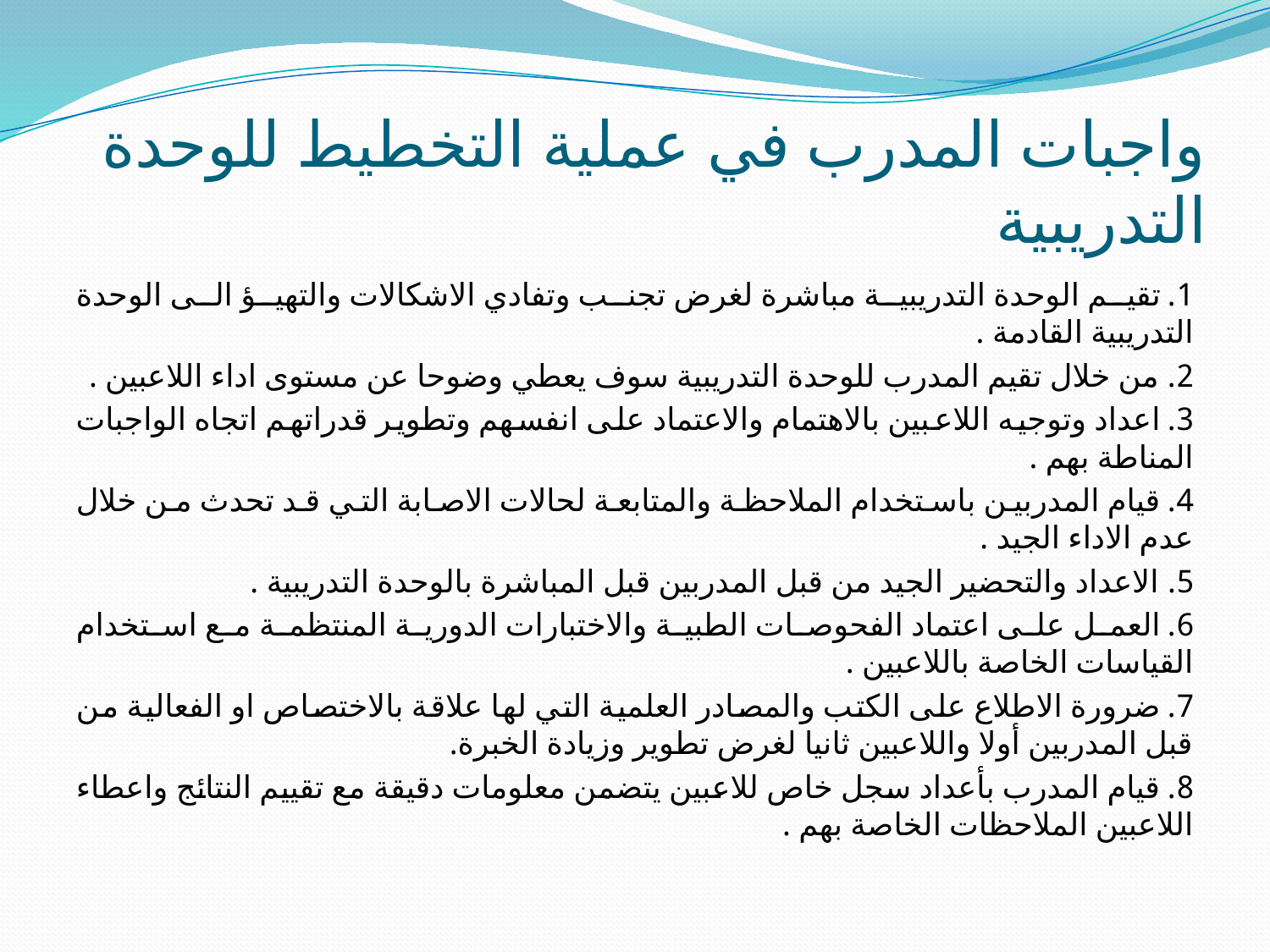

# واجبات المدرب في عملية التخطيط للوحدة التدريبية
1. تقيم الوحدة التدريبية مباشرة لغرض تجنب وتفادي الاشكالات والتهيؤ الى الوحدة التدريبية القادمة .
2. من خلال تقيم المدرب للوحدة التدريبية سوف يعطي وضوحا عن مستوى اداء اللاعبين .
3. اعداد وتوجيه اللاعبين بالاهتمام والاعتماد على انفسهم وتطوير قدراتهم اتجاه الواجبات المناطة بهم .
4. قيام المدربين باستخدام الملاحظة والمتابعة لحالات الاصابة التي قد تحدث من خلال عدم الاداء الجيد .
5. الاعداد والتحضير الجيد من قبل المدربين قبل المباشرة بالوحدة التدريبية .
6. العمل على اعتماد الفحوصات الطبية والاختبارات الدورية المنتظمة مع استخدام القياسات الخاصة باللاعبين .
7. ضرورة الاطلاع على الكتب والمصادر العلمية التي لها علاقة بالاختصاص او الفعالية من قبل المدربين أولا واللاعبين ثانيا لغرض تطوير وزيادة الخبرة.
8. قيام المدرب بأعداد سجل خاص للاعبين يتضمن معلومات دقيقة مع تقييم النتائج واعطاء اللاعبين الملاحظات الخاصة بهم .